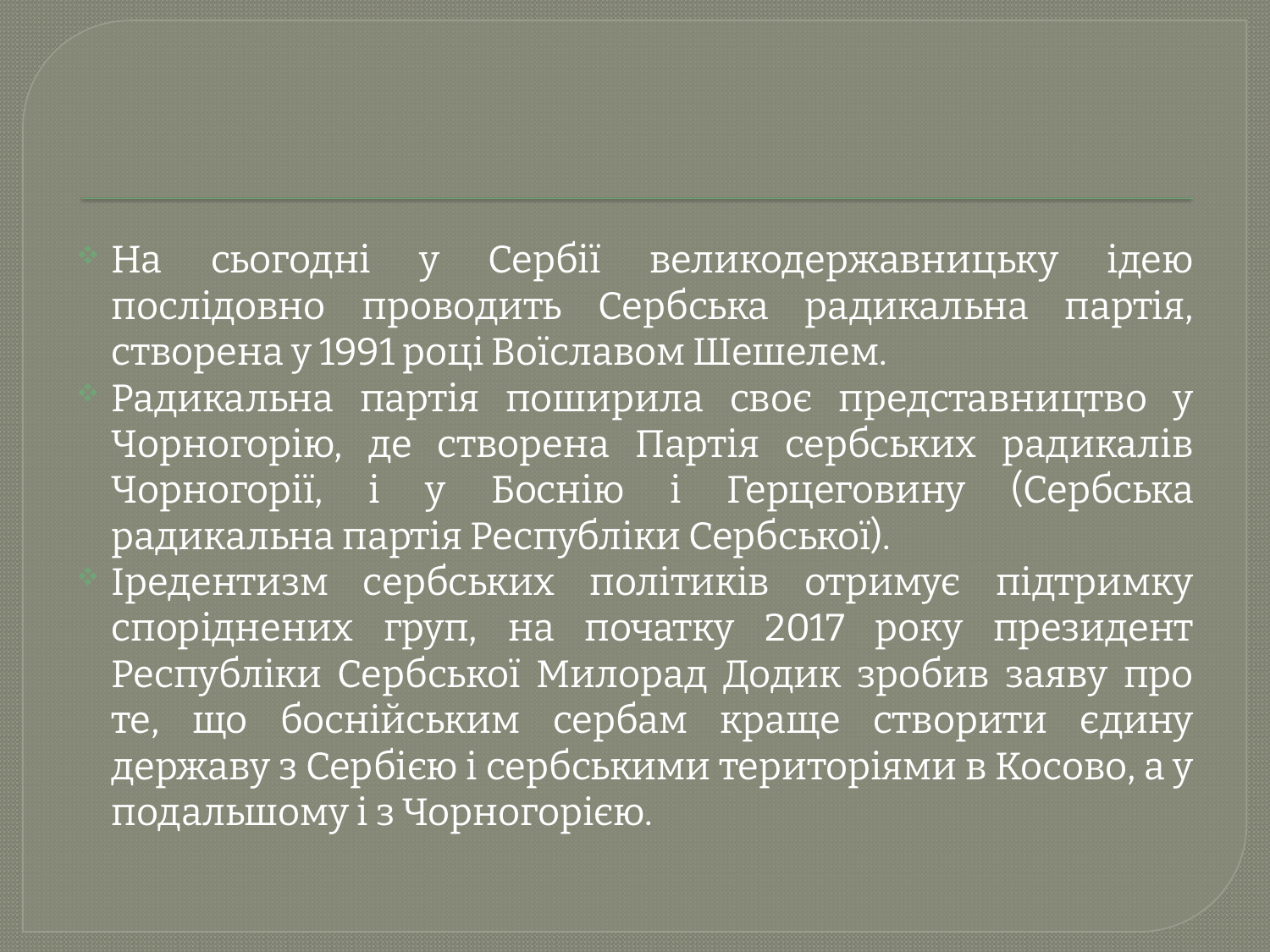

#
На сьогодні у Сербії великодержавницьку ідею послідовно проводить Сербська радикальна партія, створена у 1991 році Воїславом Шешелем.
Радикальна партія поширила своє представництво у Чорногорію, де створена Партія сербських радикалів Чорногорії, і у Боснію і Герцеговину (Сербська радикальна партія Республіки Сербської).
Іредентизм сербських політиків отримує підтримку споріднених груп, на початку 2017 року президент Республіки Сербської Милорад Додик зробив заяву про те, що боснійським сербам краще створити єдину державу з Сербією і сербськими територіями в Косово, а у подальшому і з Чорногорією.